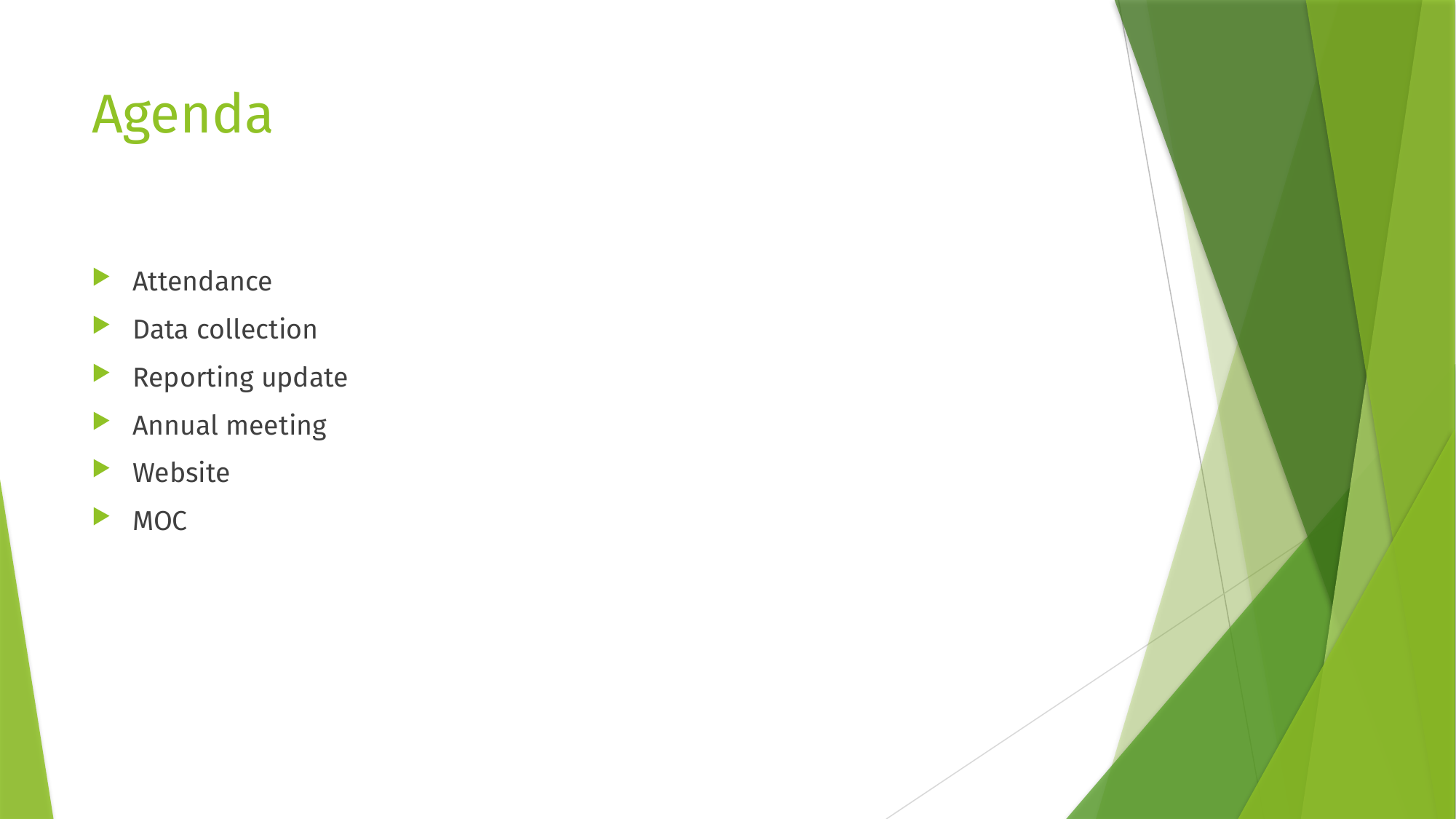

# Agenda
Attendance
Data collection
Reporting update
Annual meeting
Website
MOC